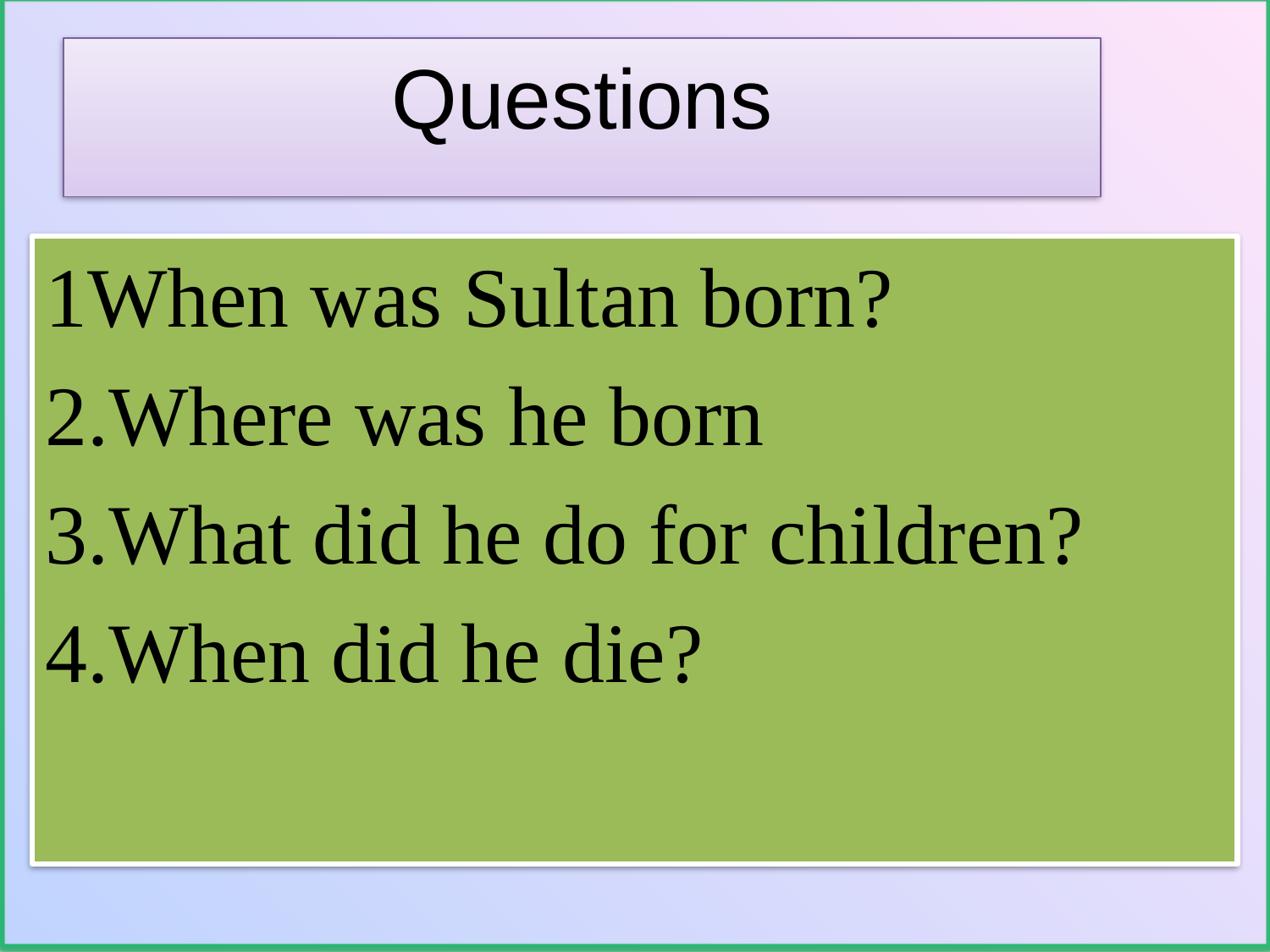

Questions
1When was Sultan born?
2.Where was he born
3.What did he do for children?
4.When did he die?